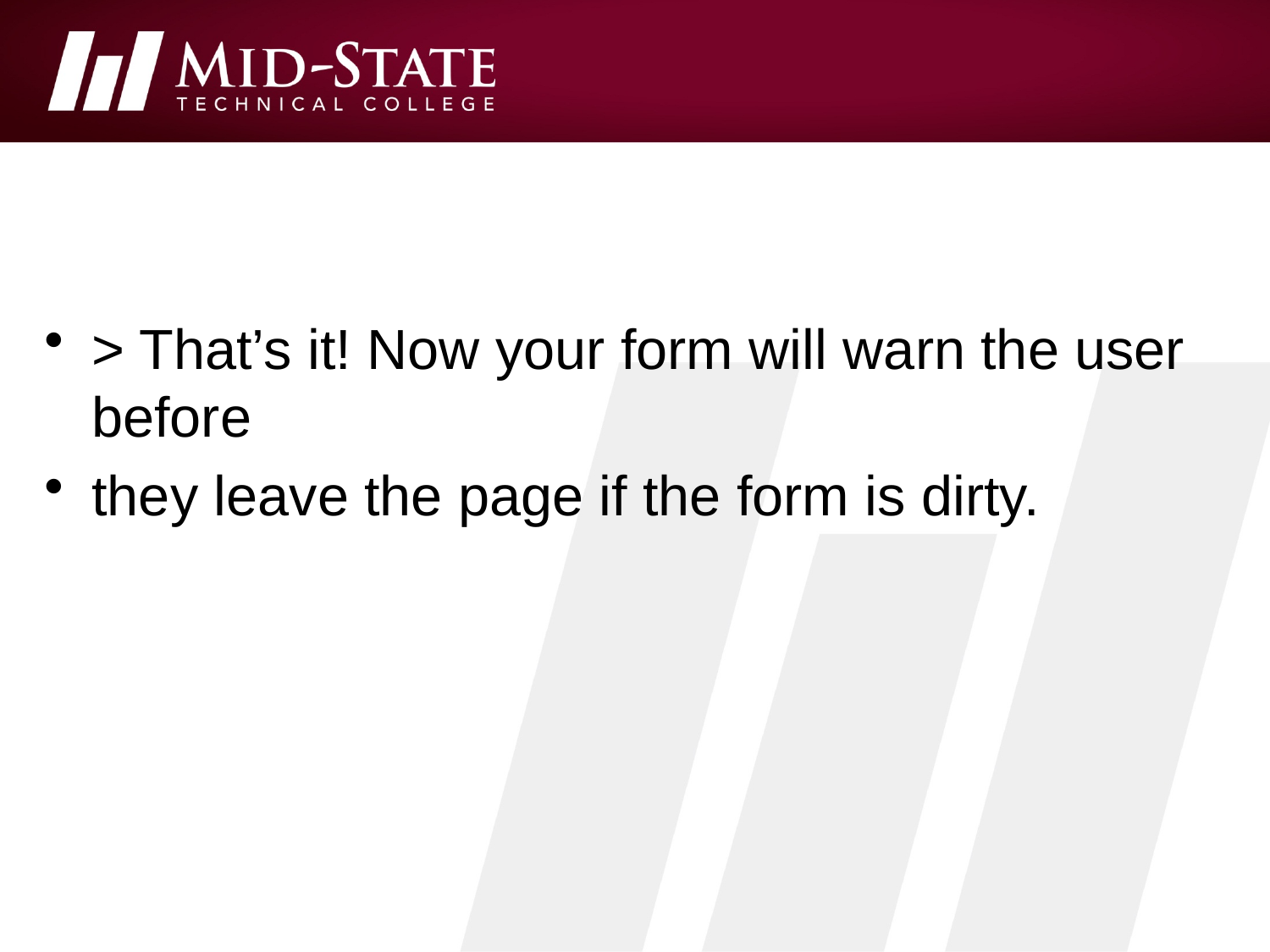

#
> That’s it! Now your form will warn the user before
they leave the page if the form is dirty.